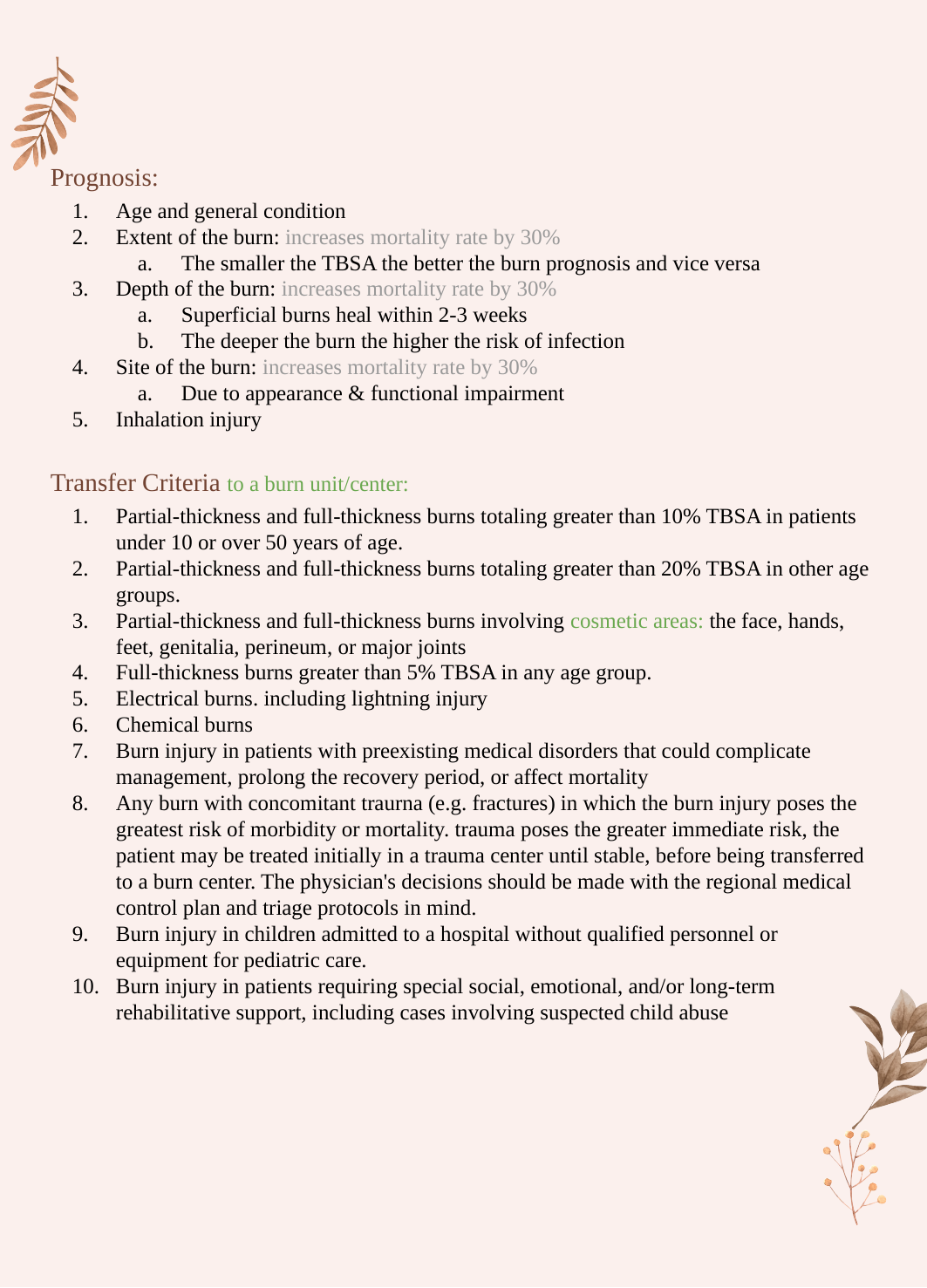

Prognosis:
Age and general condition
Extent of the burn: increases mortality rate by 30%
The smaller the TBSA the better the burn prognosis and vice versa
Depth of the burn: increases mortality rate by 30%
Superficial burns heal within 2-3 weeks
The deeper the burn the higher the risk of infection
Site of the burn: increases mortality rate by 30%
Due to appearance & functional impairment
Inhalation injury
Transfer Criteria to a burn unit/center:
Partial-thickness and full-thickness burns totaling greater than 10% TBSA in patients under 10 or over 50 years of age.
Partial-thickness and full-thickness burns totaling greater than 20% TBSA in other age groups.
Partial-thickness and full-thickness burns involving cosmetic areas: the face, hands, feet, genitalia, perineum, or major joints
Full-thickness burns greater than 5% TBSA in any age group.
Electrical burns. including lightning injury
Chemical burns
Burn injury in patients with preexisting medical disorders that could complicate management, prolong the recovery period, or affect mortality
Any burn with concomitant traurna (e.g. fractures) in which the burn injury poses the greatest risk of morbidity or mortality. trauma poses the greater immediate risk, the patient may be treated initially in a trauma center until stable, before being transferred to a burn center. The physician's decisions should be made with the regional medical control plan and triage protocols in mind.
Burn injury in children admitted to a hospital without qualified personnel or equipment for pediatric care.
Burn injury in patients requiring special social, emotional, and/or long-term rehabilitative support, including cases involving suspected child abuse